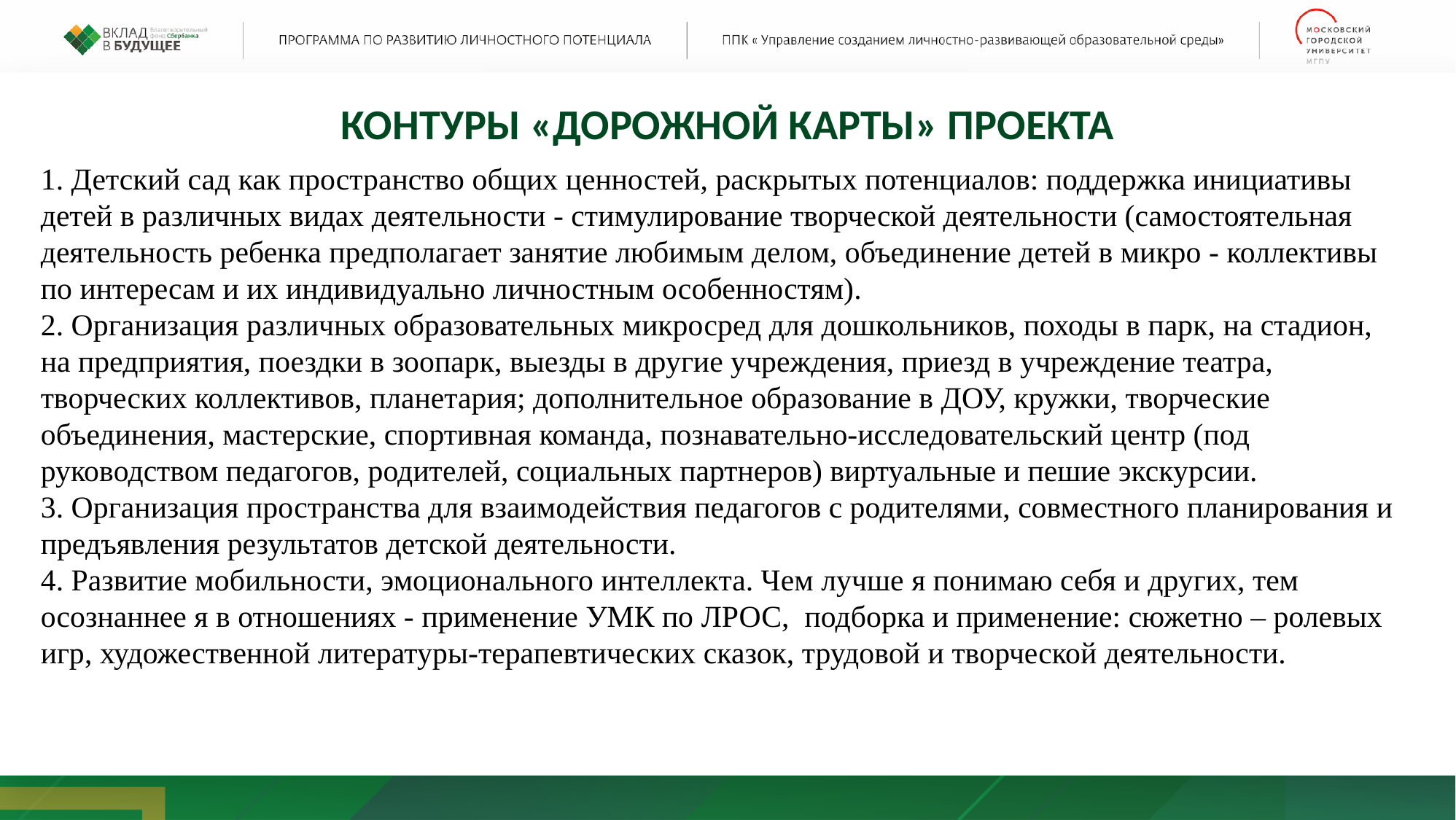

КОНТУРЫ «ДОРОЖНОЙ КАРТЫ» ПРОЕКТА
1. Детский сад как пространство общих ценностей, раскрытых потенциалов: поддержка инициативы детей в различных видах деятельности - стимулирование творческой деятельности (самостоятельная деятельность ребенка предполагает занятие любимым делом, объединение детей в микро - коллективы по интересам и их индивидуально личностным особенностям).
2. Организация различных образовательных микросред для дошкольников, походы в парк, на стадион, на предприятия, поездки в зоопарк, выезды в другие учреждения, приезд в учреждение театра, творческих коллективов, планетария; дополнительное образование в ДОУ, кружки, творческие объединения, мастерские, спортивная команда, познавательно-исследовательский центр (под руководством педагогов, родителей, социальных партнеров) виртуальные и пешие экскурсии.
3. Организация пространства для взаимодействия педагогов с родителями, совместного планирования и предъявления результатов детской деятельности.
4. Развитие мобильности, эмоционального интеллекта. Чем лучше я понимаю себя и других, тем осознаннее я в отношениях - применение УМК по ЛРОС,  подборка и применение: сюжетно – ролевых игр, художественной литературы-терапевтических сказок, трудовой и творческой деятельности.